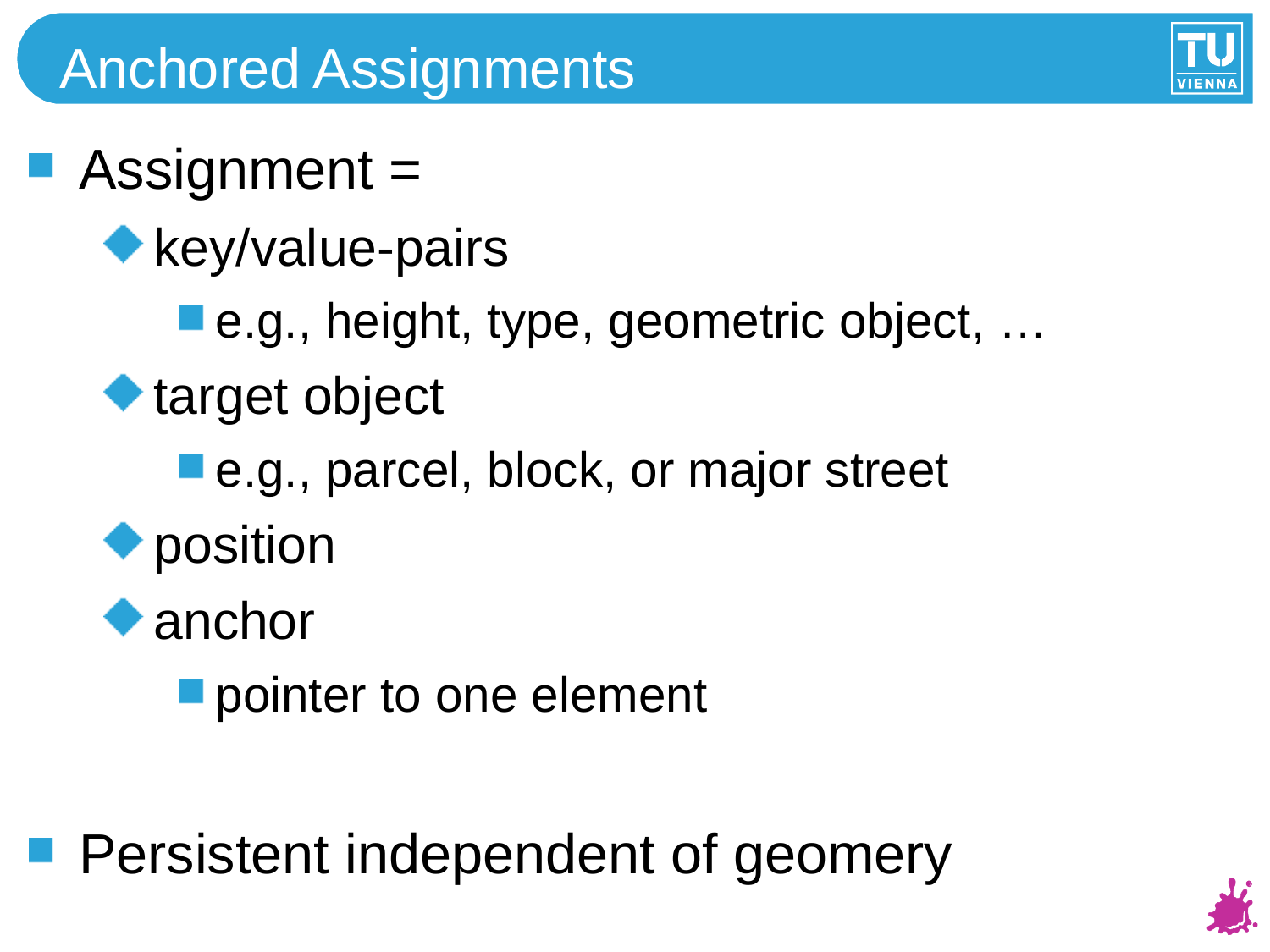

# Anchored Assignments
Assignment =
key/value-pairs
e.g., height, type, geometric object, …
target object
e.g., parcel, block, or major street
position
anchor
pointer to one element

Persistent independent of geomery